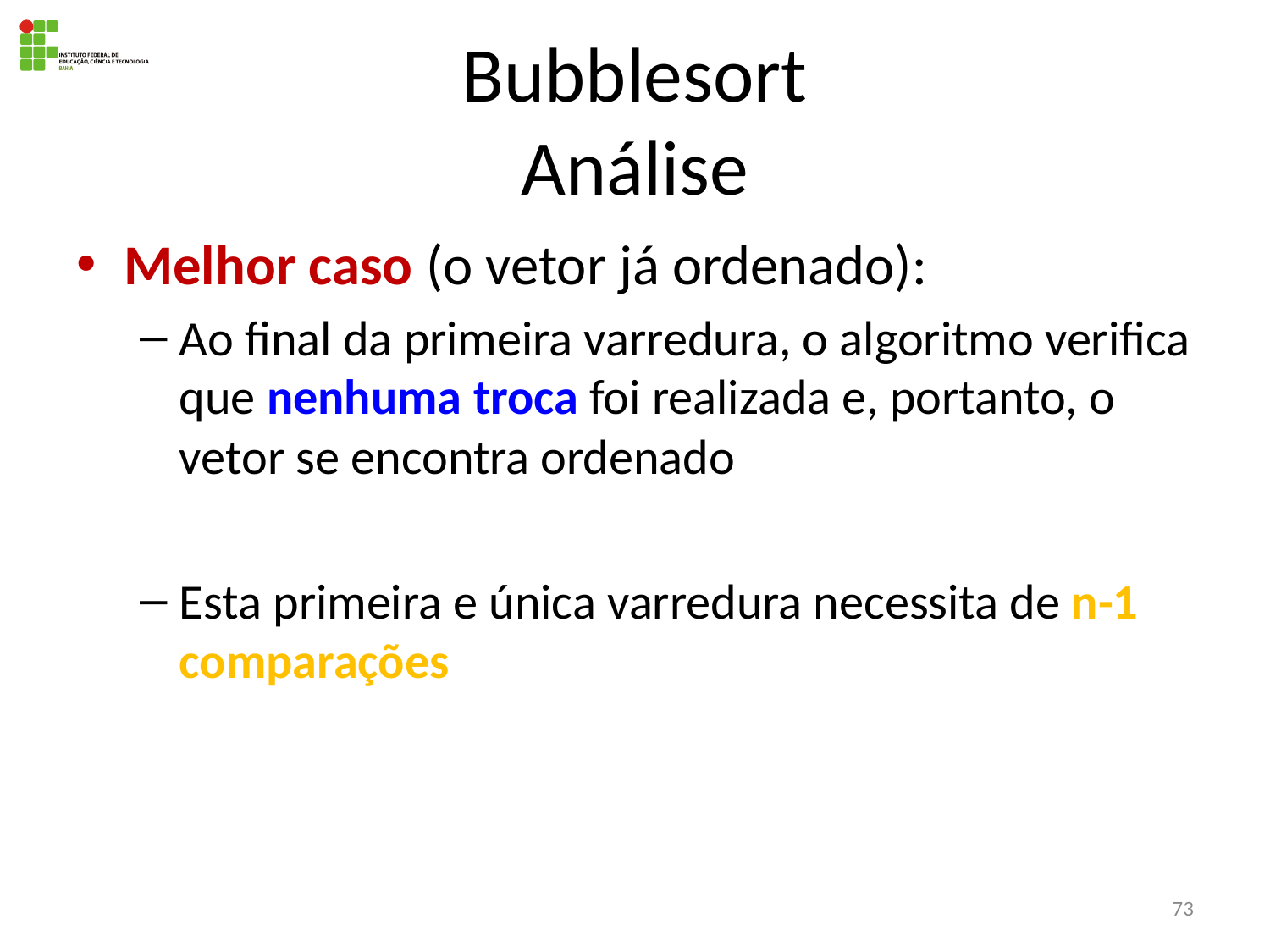

# Bubblesort Análise
Melhor caso (o vetor já ordenado):
Ao final da primeira varredura, o algoritmo verifica que nenhuma troca foi realizada e, portanto, o vetor se encontra ordenado

Esta primeira e única varredura necessita de n-1 comparações

73